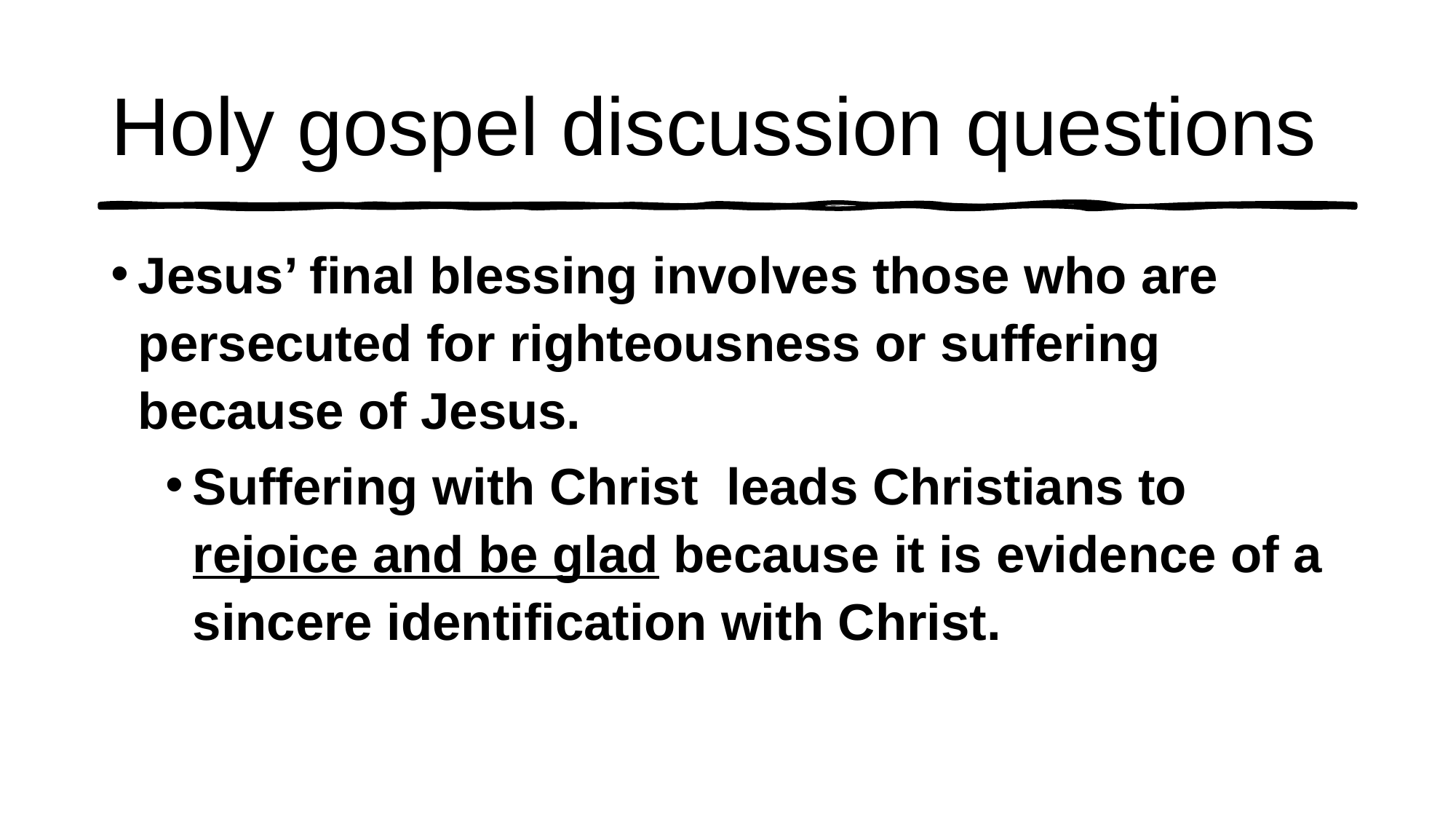

# Holy gospel discussion questions
Jesus’ final blessing involves those who are persecuted for righteousness or suffering because of Jesus.
Suffering with Christ  leads Christians to rejoice and be glad because it is evidence of a sincere identification with Christ.